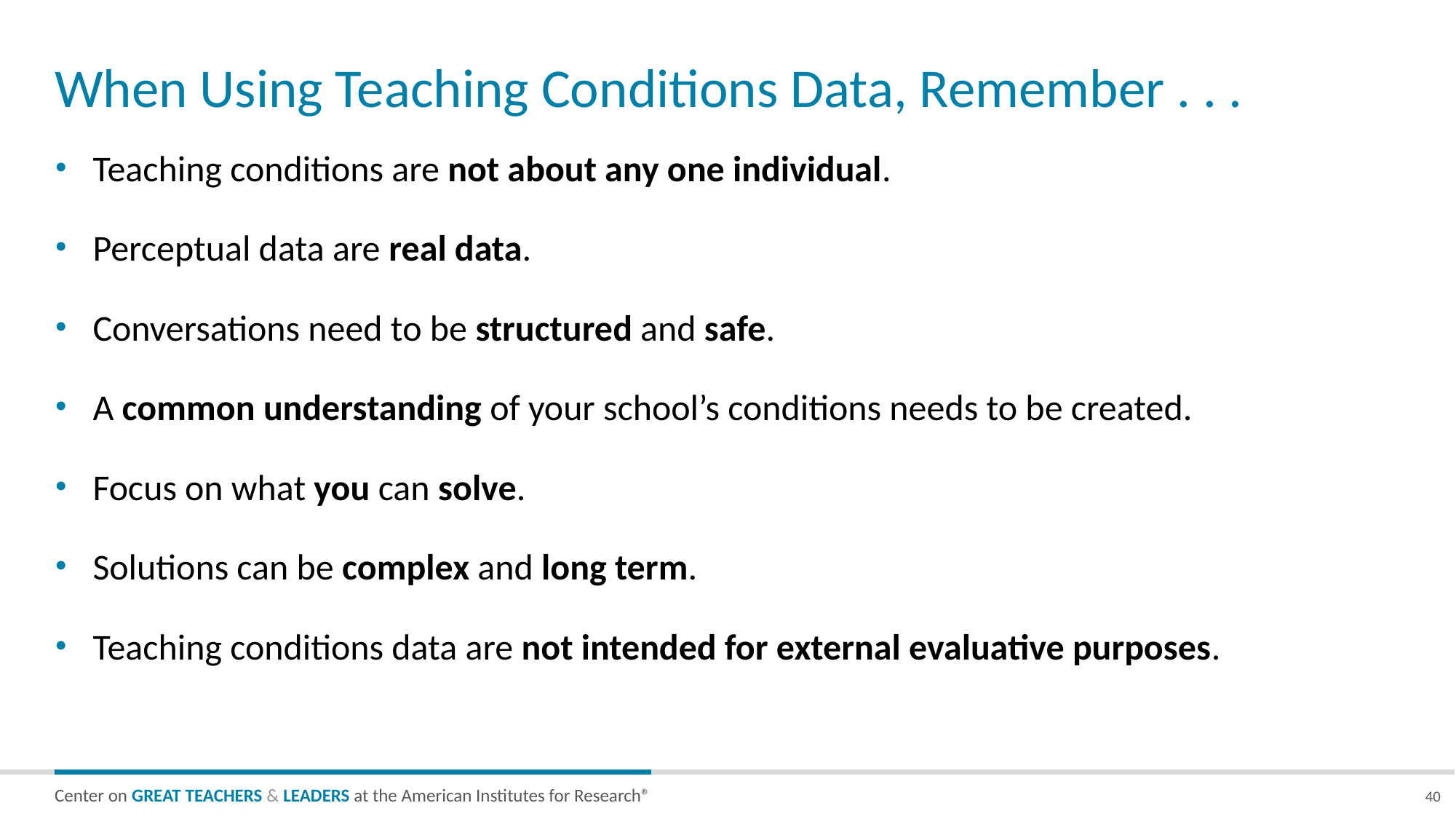

# When Using Teaching Conditions Data, Remember . . .
Teaching conditions are not about any one individual.
Perceptual data are real data.
Conversations need to be structured and safe.
A common understanding of your school’s conditions needs to be created.
Focus on what you can solve.
Solutions can be complex and long term.
Teaching conditions data are not intended for external evaluative purposes.
40